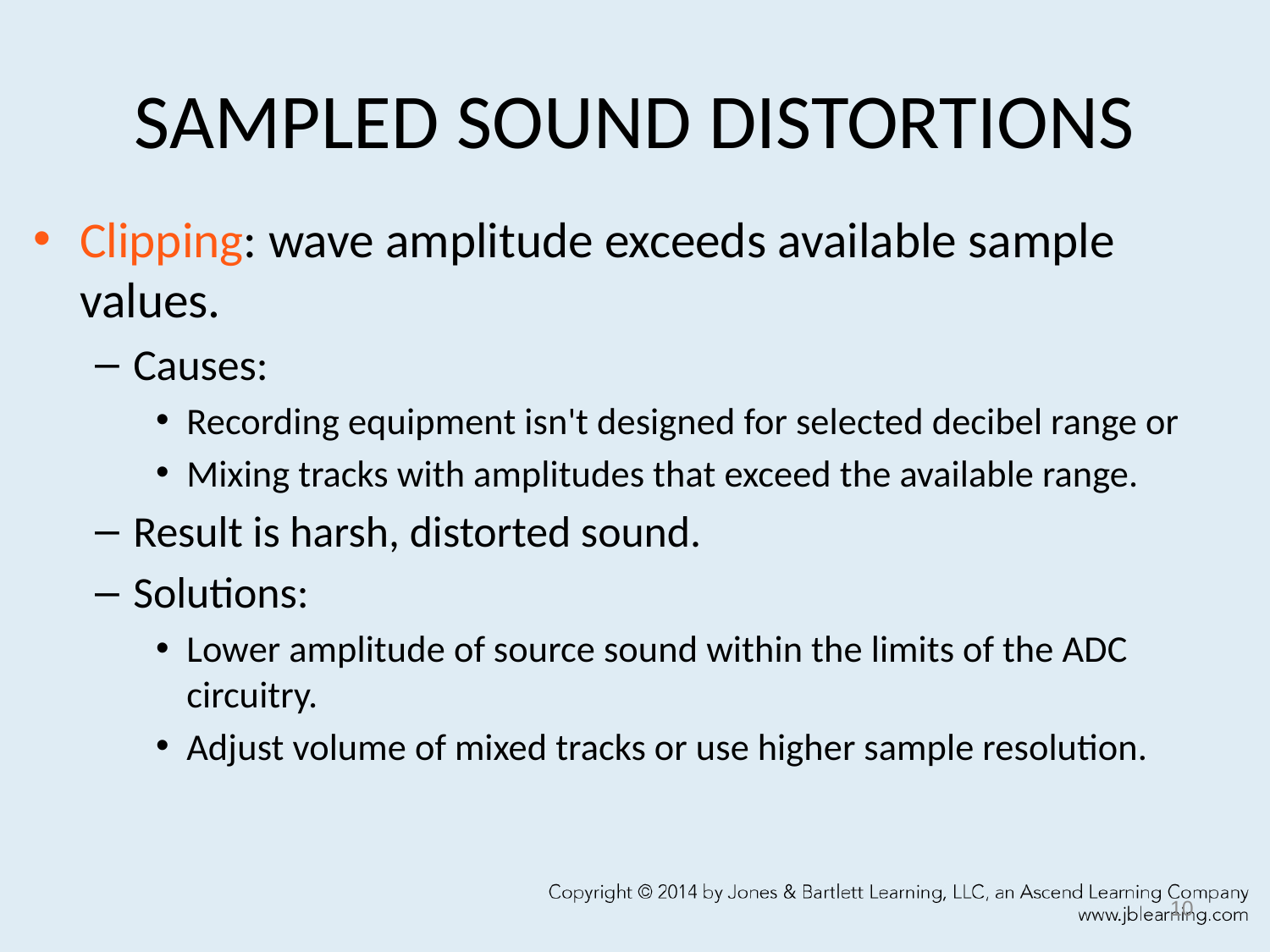

# SAMPLED SOUND DISTORTIONS
Clipping: wave amplitude exceeds available sample values.
Causes:
Recording equipment isn't designed for selected decibel range or
Mixing tracks with amplitudes that exceed the available range.
Result is harsh, distorted sound.
Solutions:
Lower amplitude of source sound within the limits of the ADC circuitry.
Adjust volume of mixed tracks or use higher sample resolution.
10